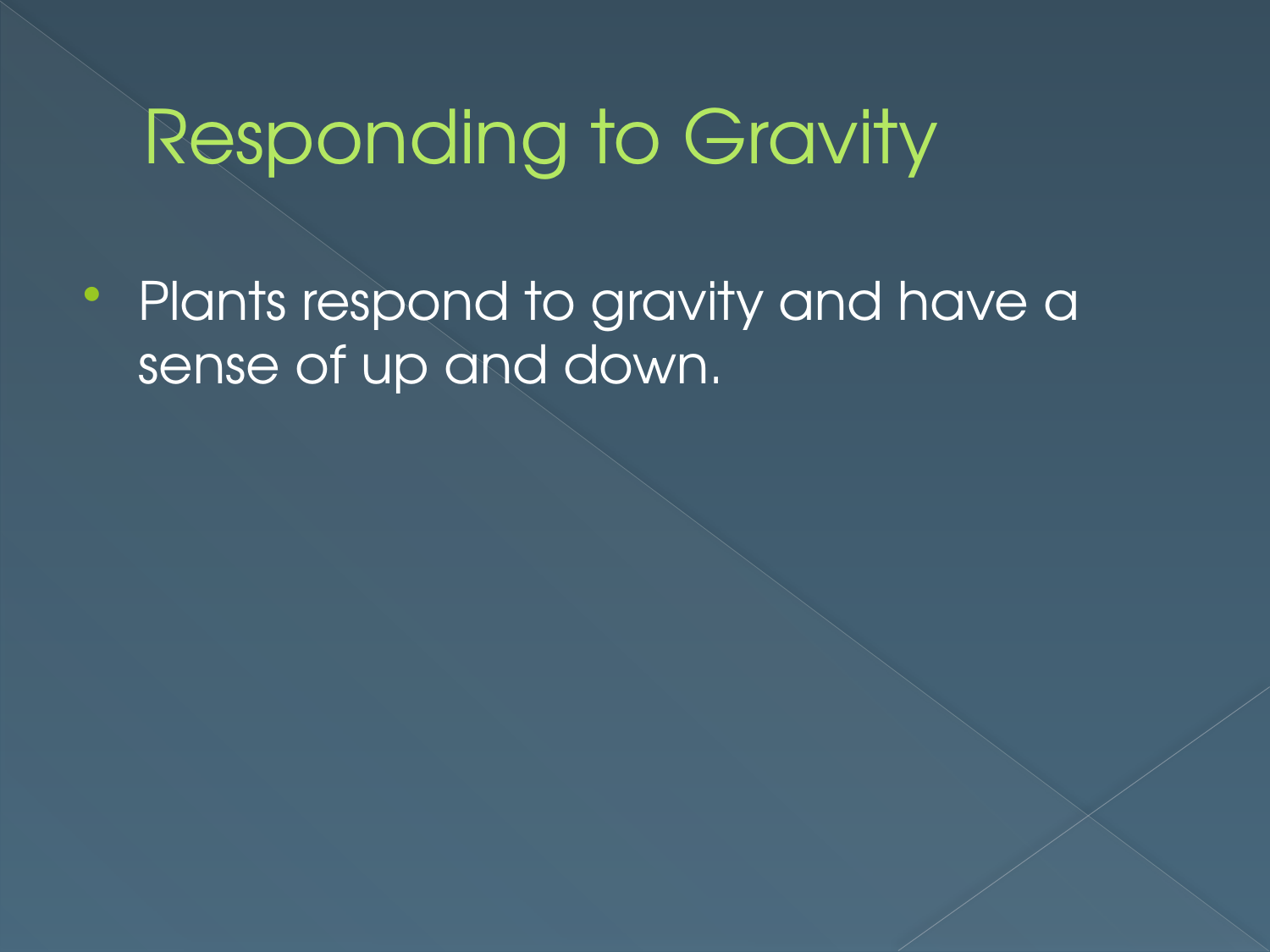

# Responding to Gravity
Plants respond to gravity and have a sense of up and down.